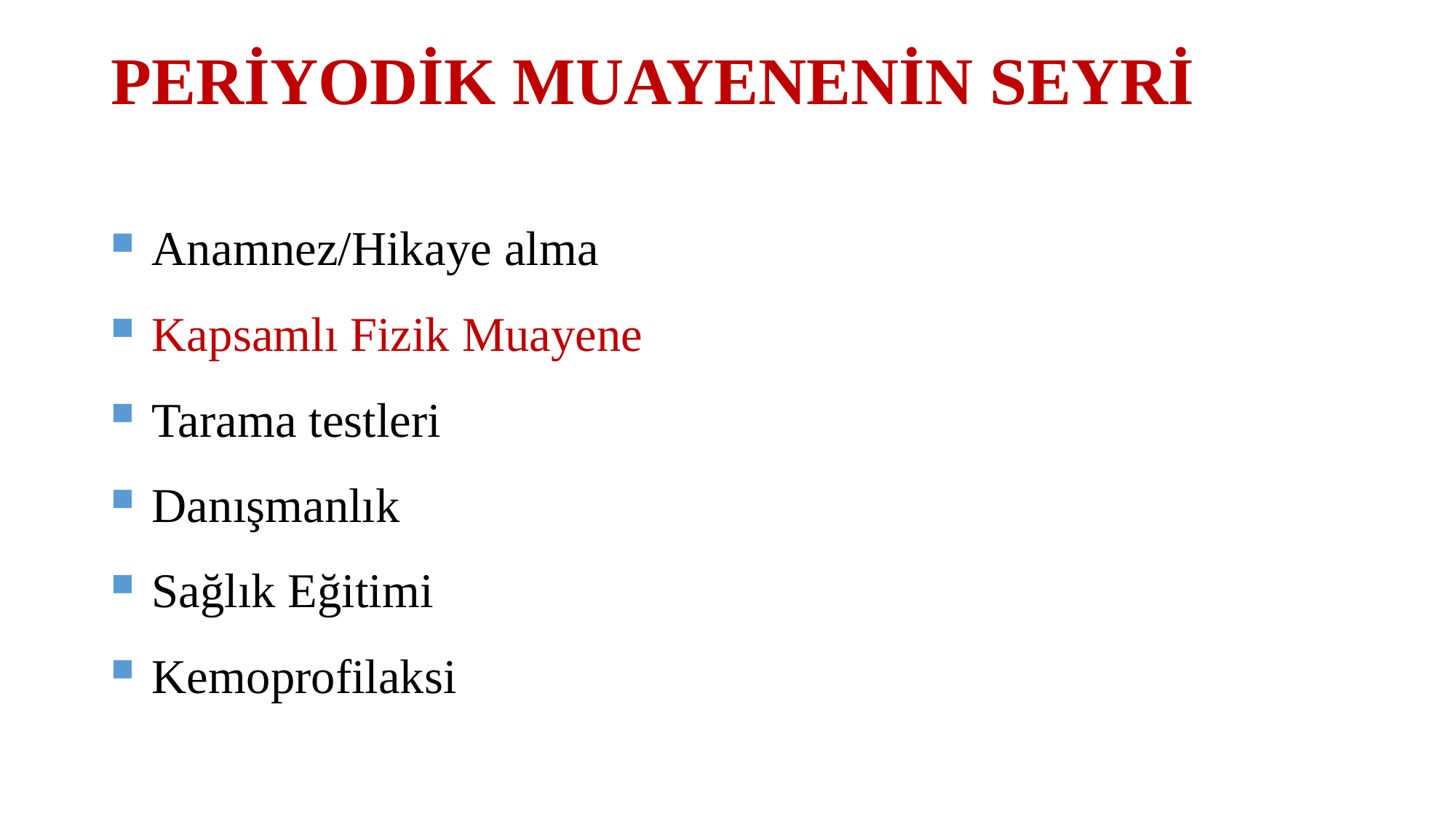

# PERİYODİK MUAYENENİN SEYRİ
Anamnez/Hikaye alma
Kapsamlı Fizik Muayene
Tarama testleri
Danışmanlık
Sağlık Eğitimi
Kemoprofilaksi